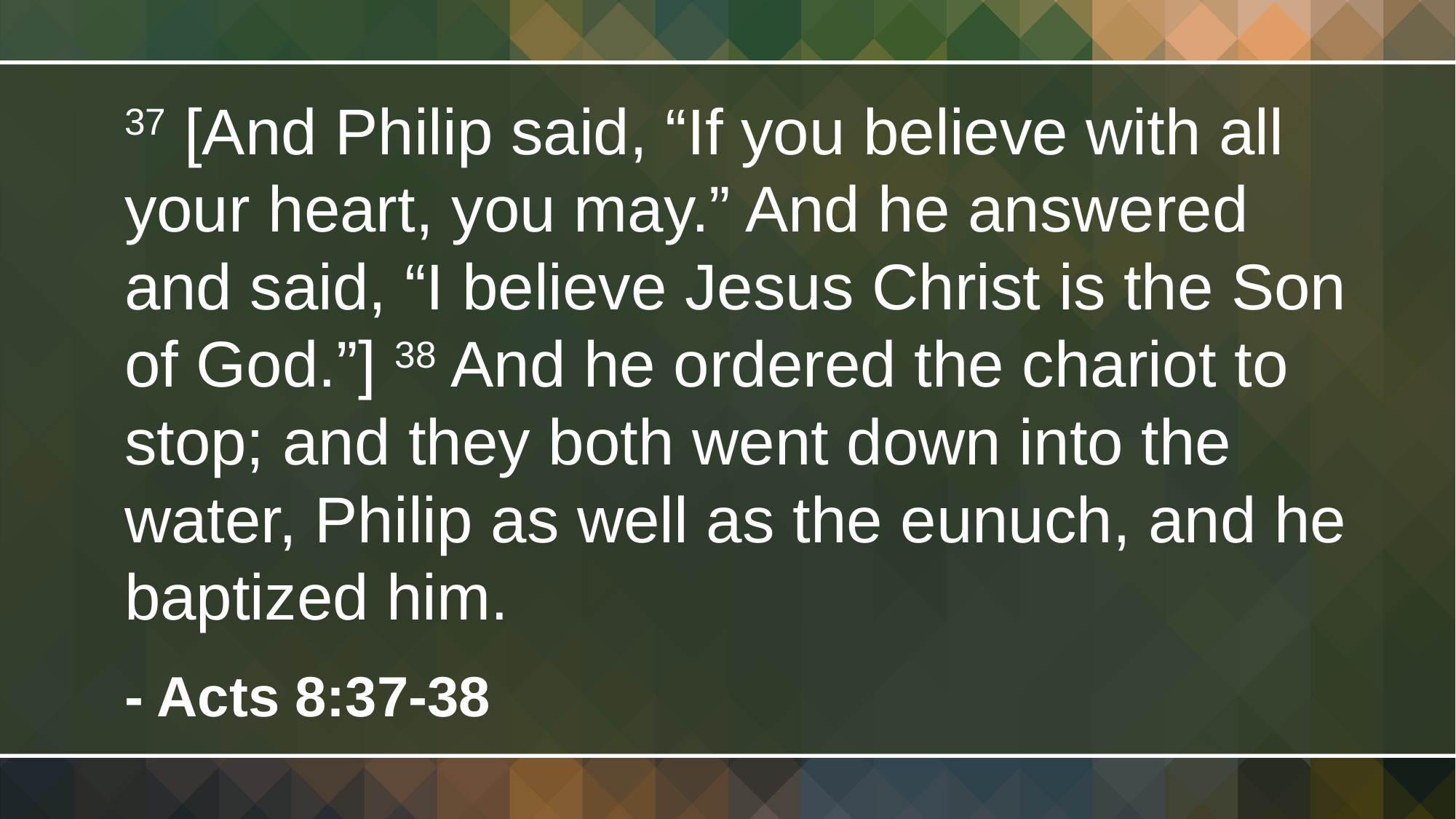

37 [And Philip said, “If you believe with all your heart, you may.” And he answered and said, “I believe Jesus Christ is the Son of God.”] 38 And he ordered the chariot to stop; and they both went down into the water, Philip as well as the eunuch, and he baptized him.
- Acts 8:37-38